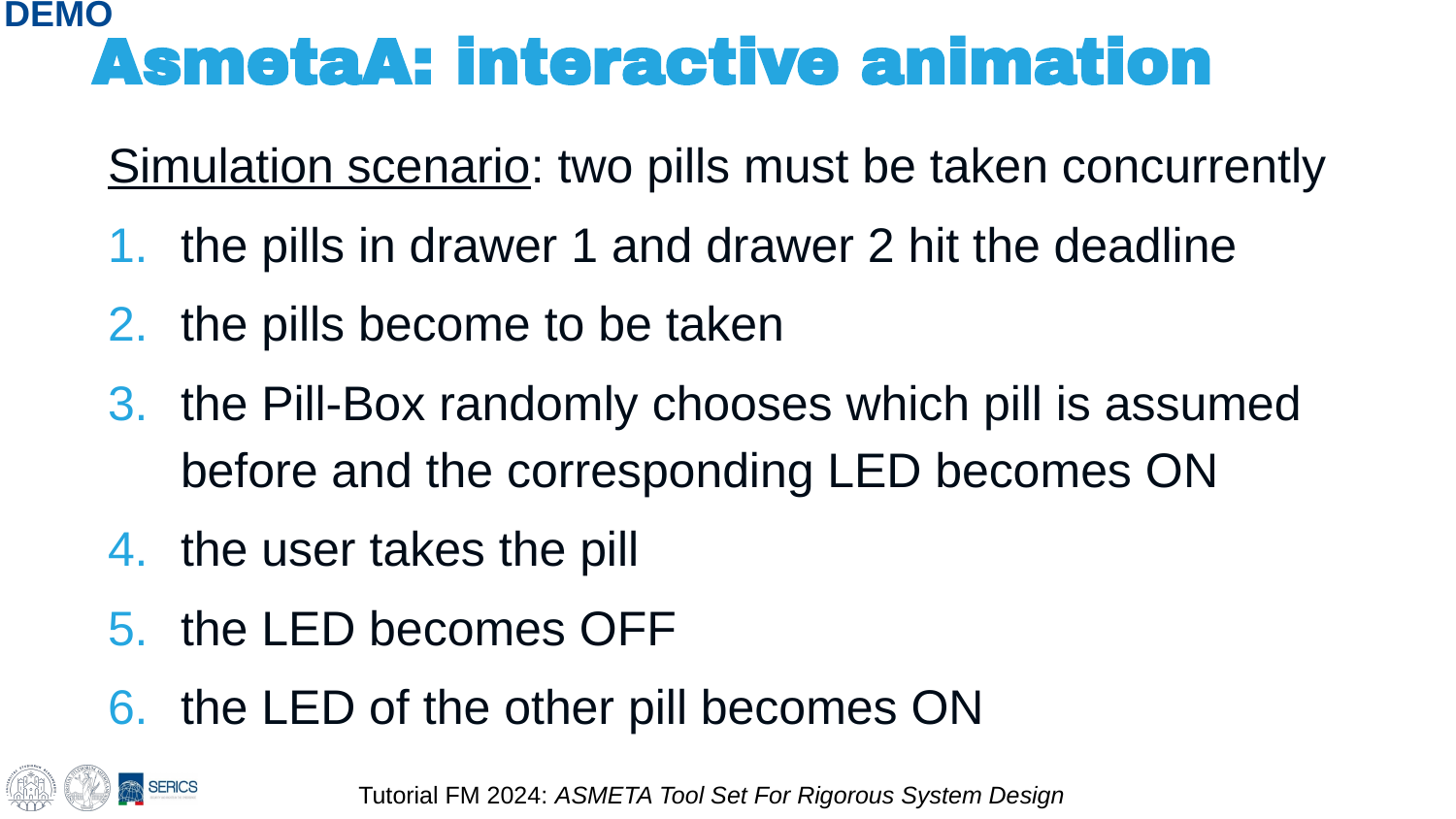

DEMO
# AsmetaA: interactive animation
Simulation scenario: two pills must be taken concurrently
the pills in drawer 1 and drawer 2 hit the deadline
the pills become to be taken
the Pill-Box randomly chooses which pill is assumed before and the corresponding LED becomes ON
the user takes the pill
the LED becomes OFF
the LED of the other pill becomes ON